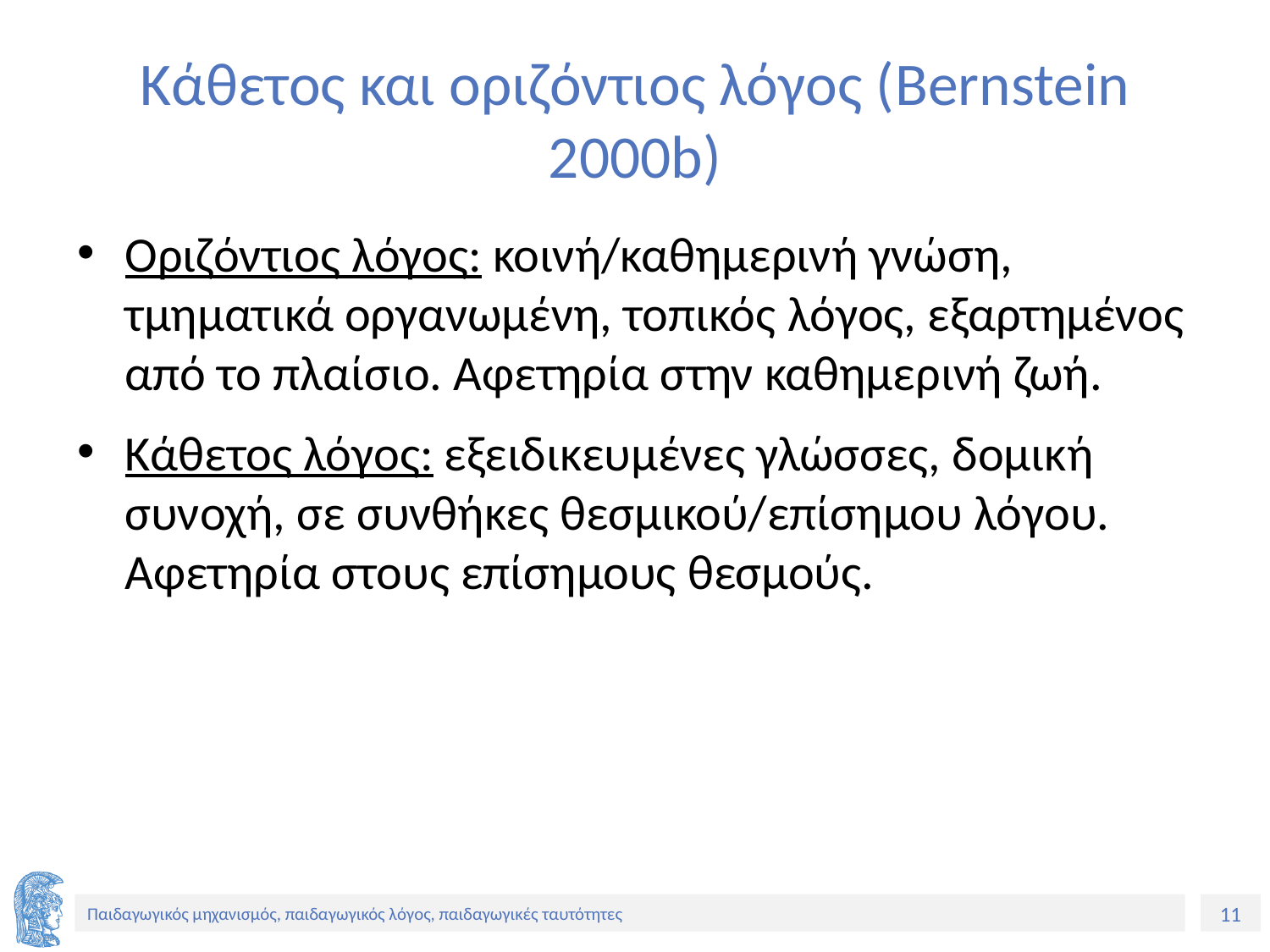

# Κάθετος και οριζόντιος λόγος (Bernstein 2000b)
Οριζόντιος λόγος: κοινή/καθημερινή γνώση, τμηματικά οργανωμένη, τοπικός λόγος, εξαρτημένος από το πλαίσιο. Αφετηρία στην καθημερινή ζωή.
Κάθετος λόγος: εξειδικευμένες γλώσσες, δομική συνοχή, σε συνθήκες θεσμικού/επίσημου λόγου. Αφετηρία στους επίσημους θεσμούς.